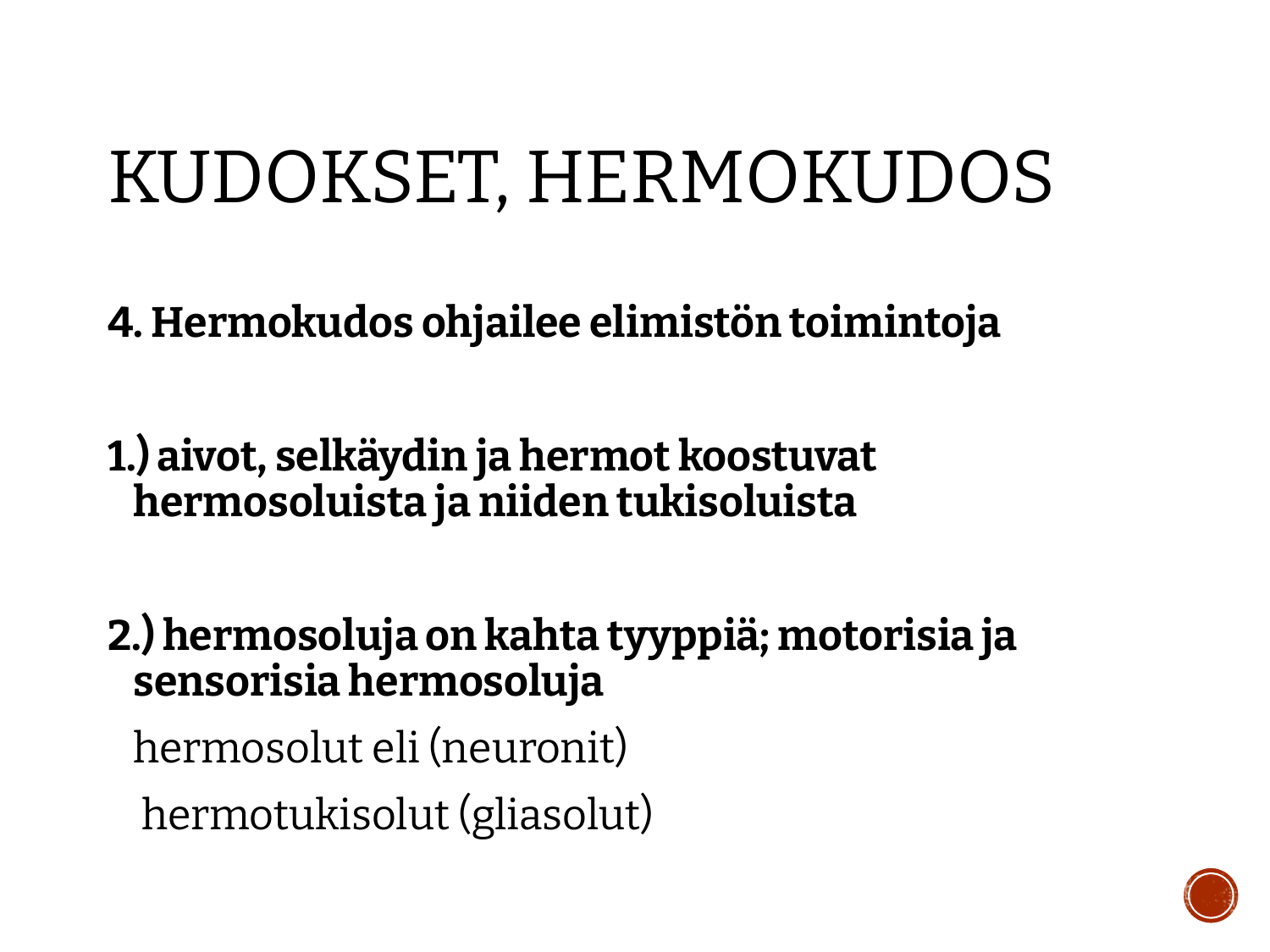

# Kudokset, hermokudos
4. Hermokudos ohjailee elimistön toimintoja

1.) aivot, selkäydin ja hermot koostuvat hermosoluista ja niiden tukisoluista

2.) hermosoluja on kahta tyyppiä; motorisia ja sensorisia hermosoluja
 	hermosolut eli (neuronit)
    hermotukisolut (gliasolut)